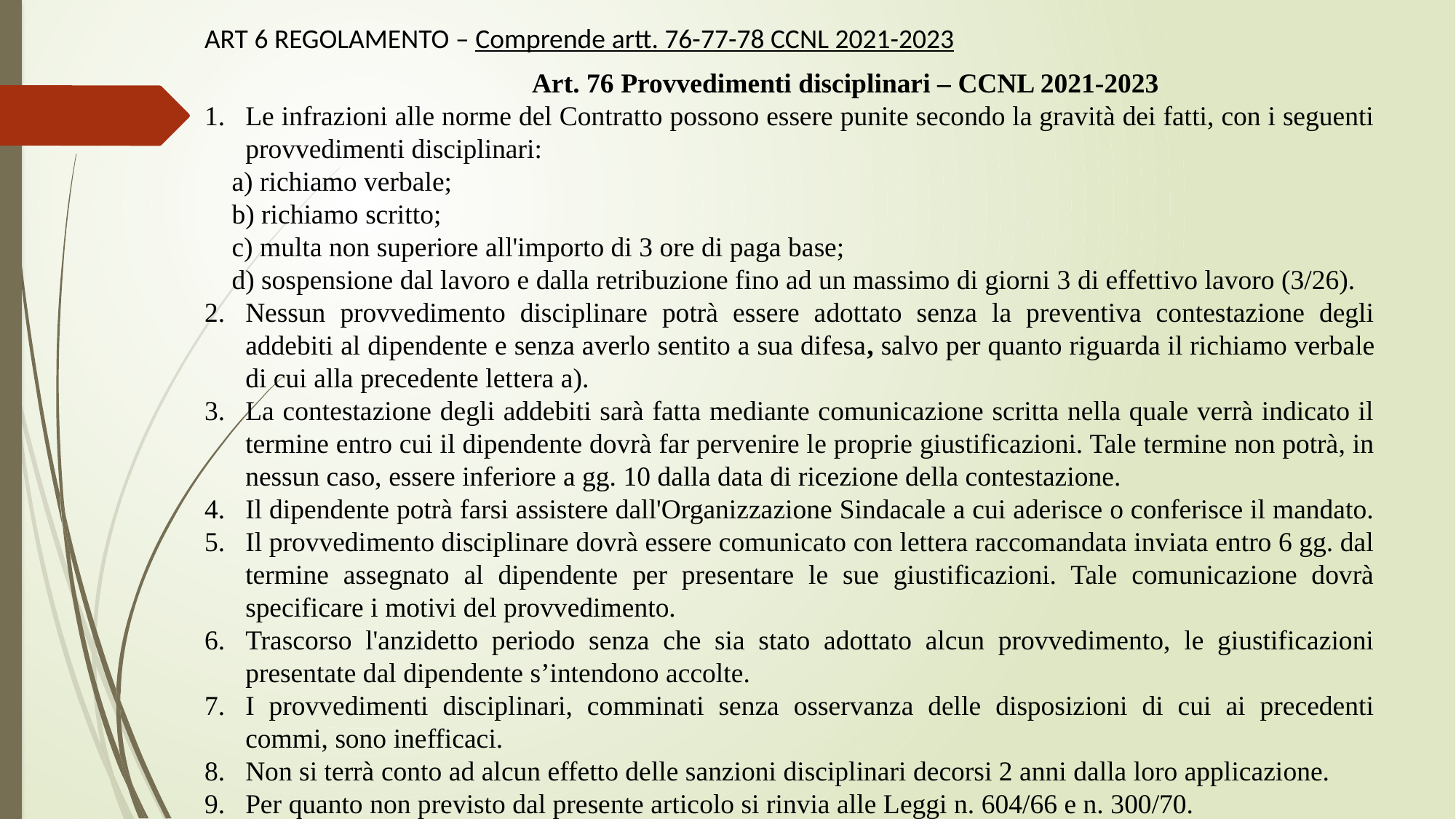

Art 6 Regolamento – Comprende artt. 76-77-78 CCNL 2021-2023
 			Art. 76 Provvedimenti disciplinari – CCNL 2021-2023
Le infrazioni alle norme del Contratto possono essere punite secondo la gravità dei fatti, con i seguenti provvedimenti disciplinari:
a) richiamo verbale;
b) richiamo scritto;
c) multa non superiore all'importo di 3 ore di paga base;
d) sospensione dal lavoro e dalla retribuzione fino ad un massimo di giorni 3 di effettivo lavoro (3/26).
Nessun provvedimento disciplinare potrà essere adottato senza la preventiva contestazione degli addebiti al dipendente e senza averlo sentito a sua difesa, salvo per quanto riguarda il richiamo verbale di cui alla precedente lettera a).
La contestazione degli addebiti sarà fatta mediante comunicazione scritta nella quale verrà indicato il termine entro cui il dipendente dovrà far pervenire le proprie giustificazioni. Tale termine non potrà, in nessun caso, essere inferiore a gg. 10 dalla data di ricezione della contestazione.
Il dipendente potrà farsi assistere dall'Organizzazione Sindacale a cui aderisce o conferisce il mandato.
Il provvedimento disciplinare dovrà essere comunicato con lettera raccomandata inviata entro 6 gg. dal termine assegnato al dipendente per presentare le sue giustificazioni. Tale comunicazione dovrà specificare i motivi del provvedimento.
Trascorso l'anzidetto periodo senza che sia stato adottato alcun provvedimento, le giustificazioni presentate dal dipendente s’intendono accolte.
I provvedimenti disciplinari, comminati senza osservanza delle disposizioni di cui ai precedenti commi, sono inefficaci.
Non si terrà conto ad alcun effetto delle sanzioni disciplinari decorsi 2 anni dalla loro applicazione.
Per quanto non previsto dal presente articolo si rinvia alle Leggi n. 604/66 e n. 300/70.